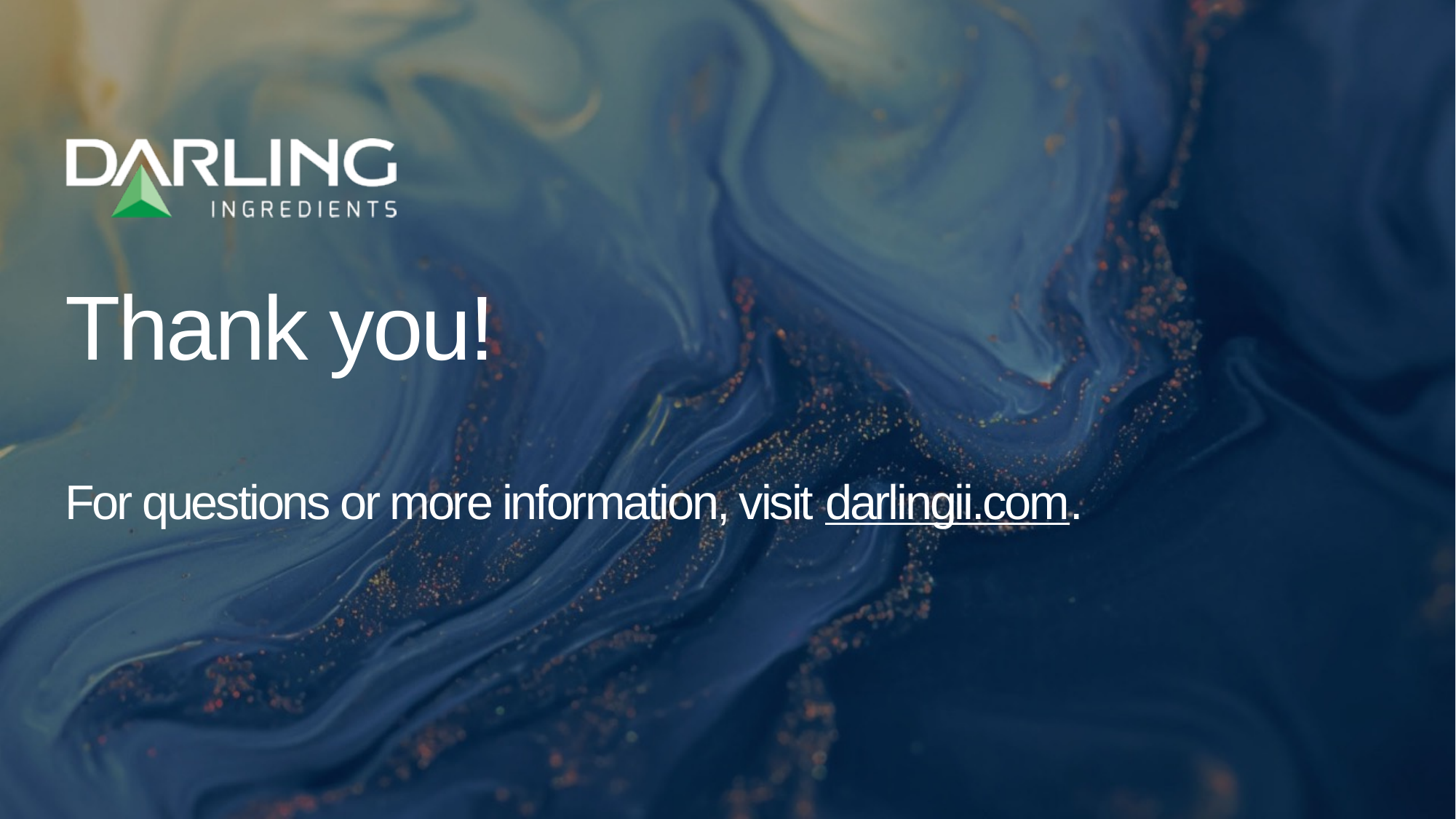

# Thank you! For questions or more information, visit darlingii.com.